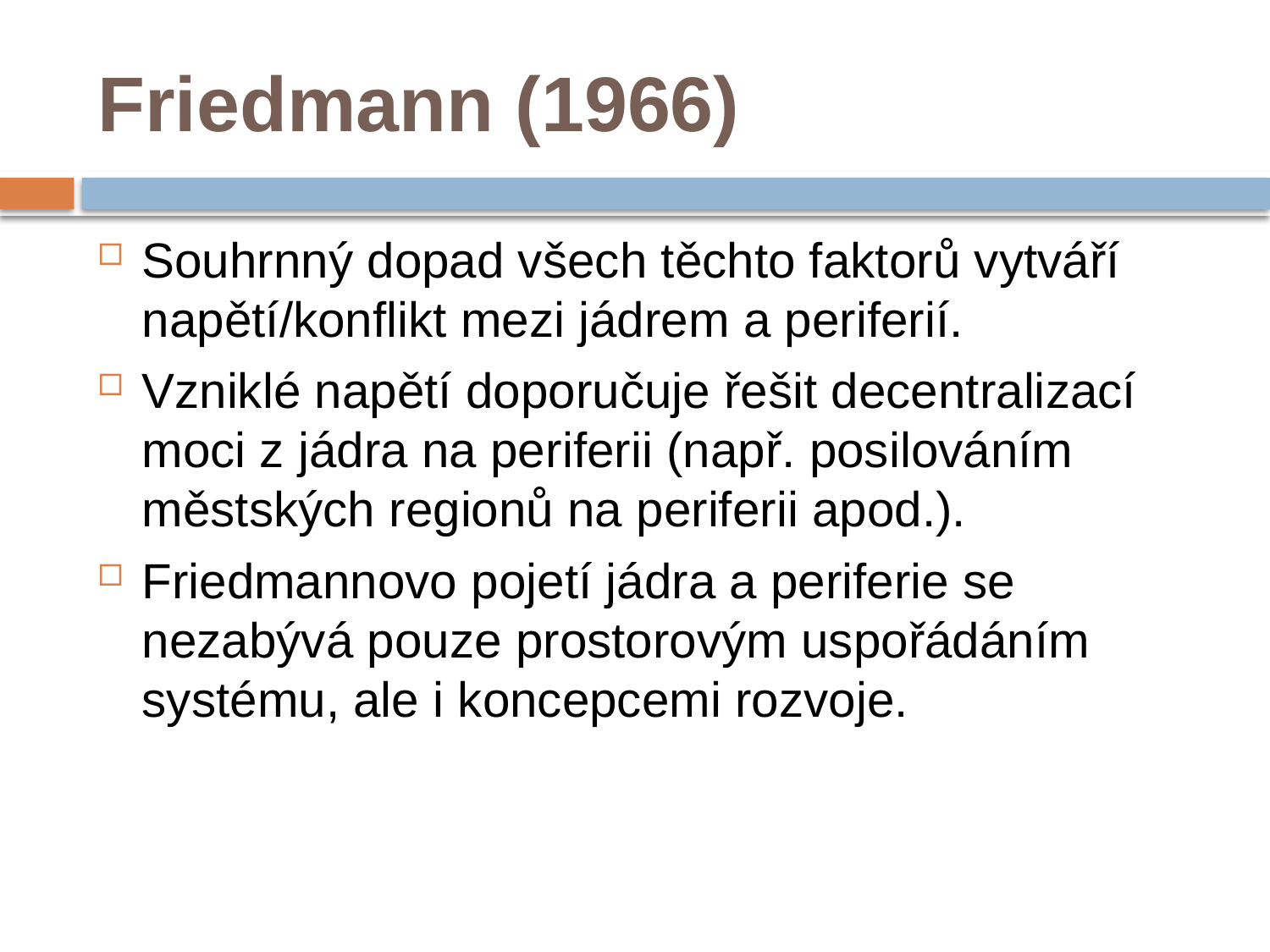

# Friedmann (1966)
Souhrnný dopad všech těchto faktorů vytváří napětí/konflikt mezi jádrem a periferií.
Vzniklé napětí doporučuje řešit decentralizací moci z jádra na periferii (např. posilováním městských regionů na periferii apod.).
Friedmannovo pojetí jádra a periferie se nezabývá pouze prostorovým uspořádáním systému, ale i koncepcemi rozvoje.